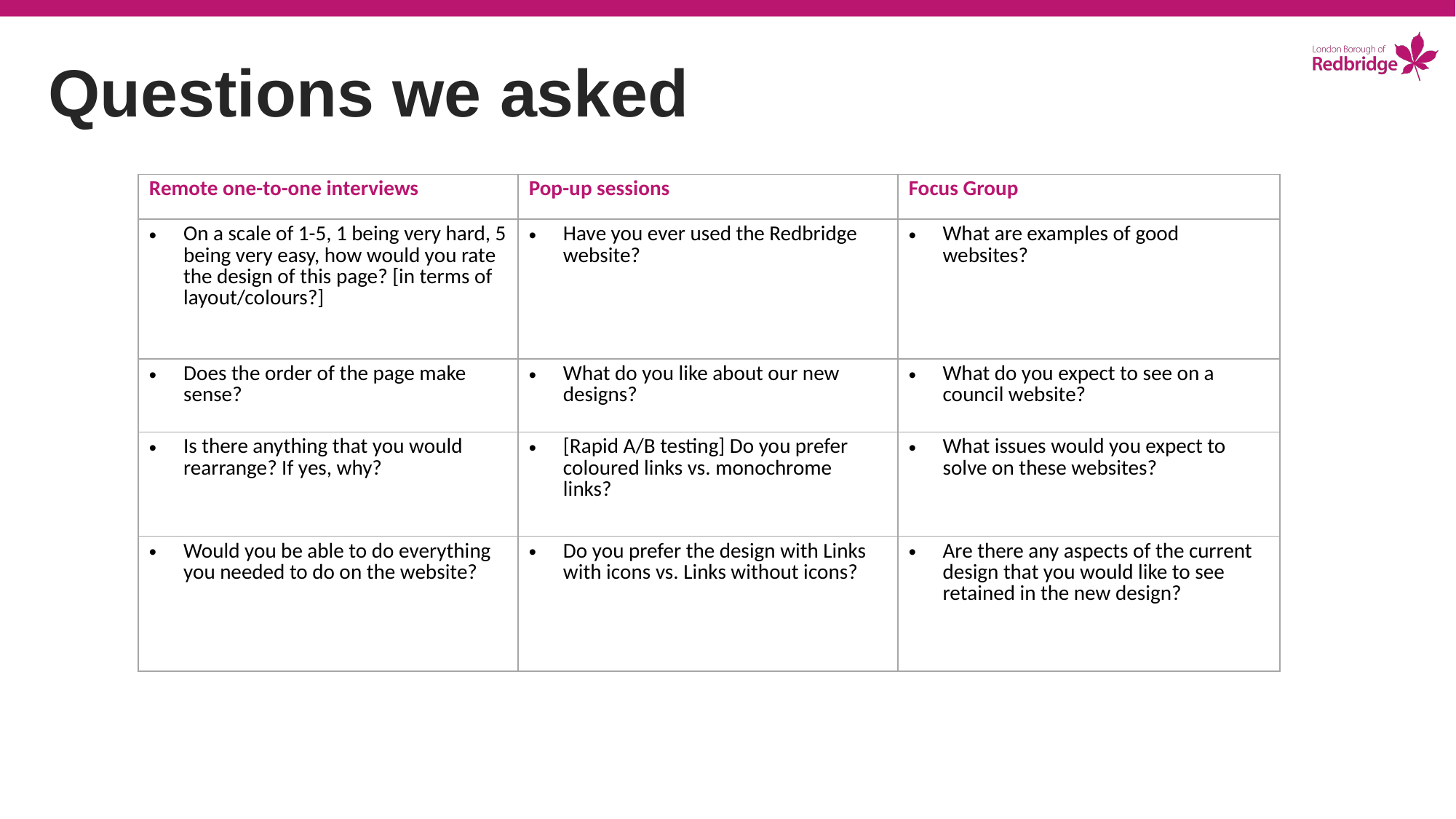

# Questions we asked
| Remote one-to-one interviews | Pop-up sessions | Focus Group |
| --- | --- | --- |
| On a scale of 1-5, 1 being very hard, 5 being very easy, how would you rate the design of this page? [in terms of layout/colours?] | Have you ever used the Redbridge website? | What are examples of good websites? |
| Does the order of the page make sense? | What do you like about our new designs? | What do you expect to see on a council website? |
| Is there anything that you would rearrange? If yes, why? | [Rapid A/B testing] Do you prefer coloured links vs. monochrome links? | What issues would you expect to solve on these websites? |
| Would you be able to do everything you needed to do on the website? | Do you prefer the design with Links with icons vs. Links without icons? | Are there any aspects of the current design that you would like to see retained in the new design? |